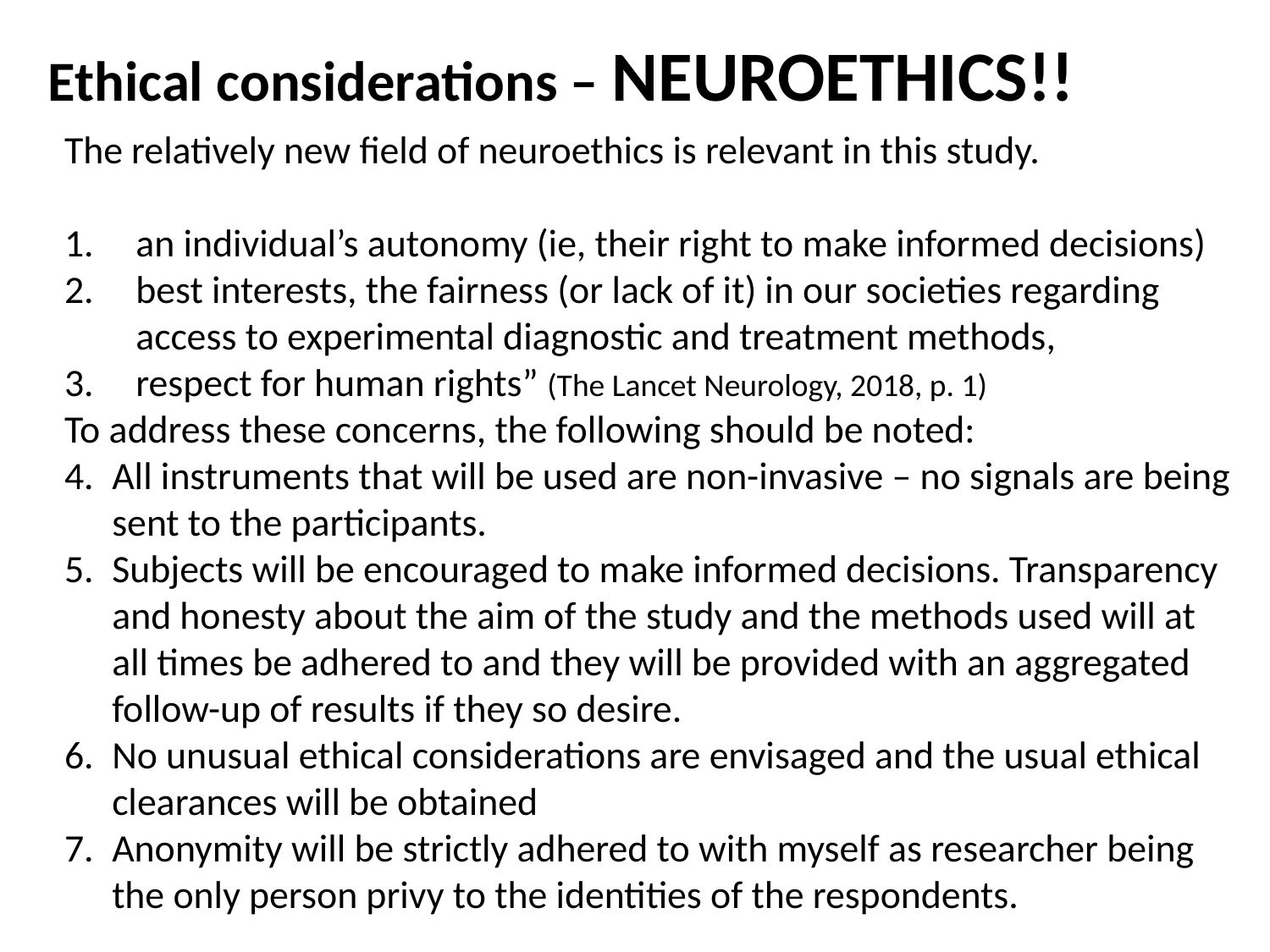

Ethical considerations – NEUROETHICS!!

The relatively new field of neuroethics is relevant in this study.

an individual’s autonomy (ie, their right to make informed decisions)
best interests, the fairness (or lack of it) in our societies regarding access to experimental diagnostic and treatment methods,
respect for human rights” (The Lancet Neurology, 2018, p. 1)
To address these concerns, the following should be noted:
All instruments that will be used are non-invasive – no signals are being sent to the participants.
Subjects will be encouraged to make informed decisions. Transparency and honesty about the aim of the study and the methods used will at all times be adhered to and they will be provided with an aggregated follow-up of results if they so desire.
No unusual ethical considerations are envisaged and the usual ethical clearances will be obtained
Anonymity will be strictly adhered to with myself as researcher being the only person privy to the identities of the respondents.